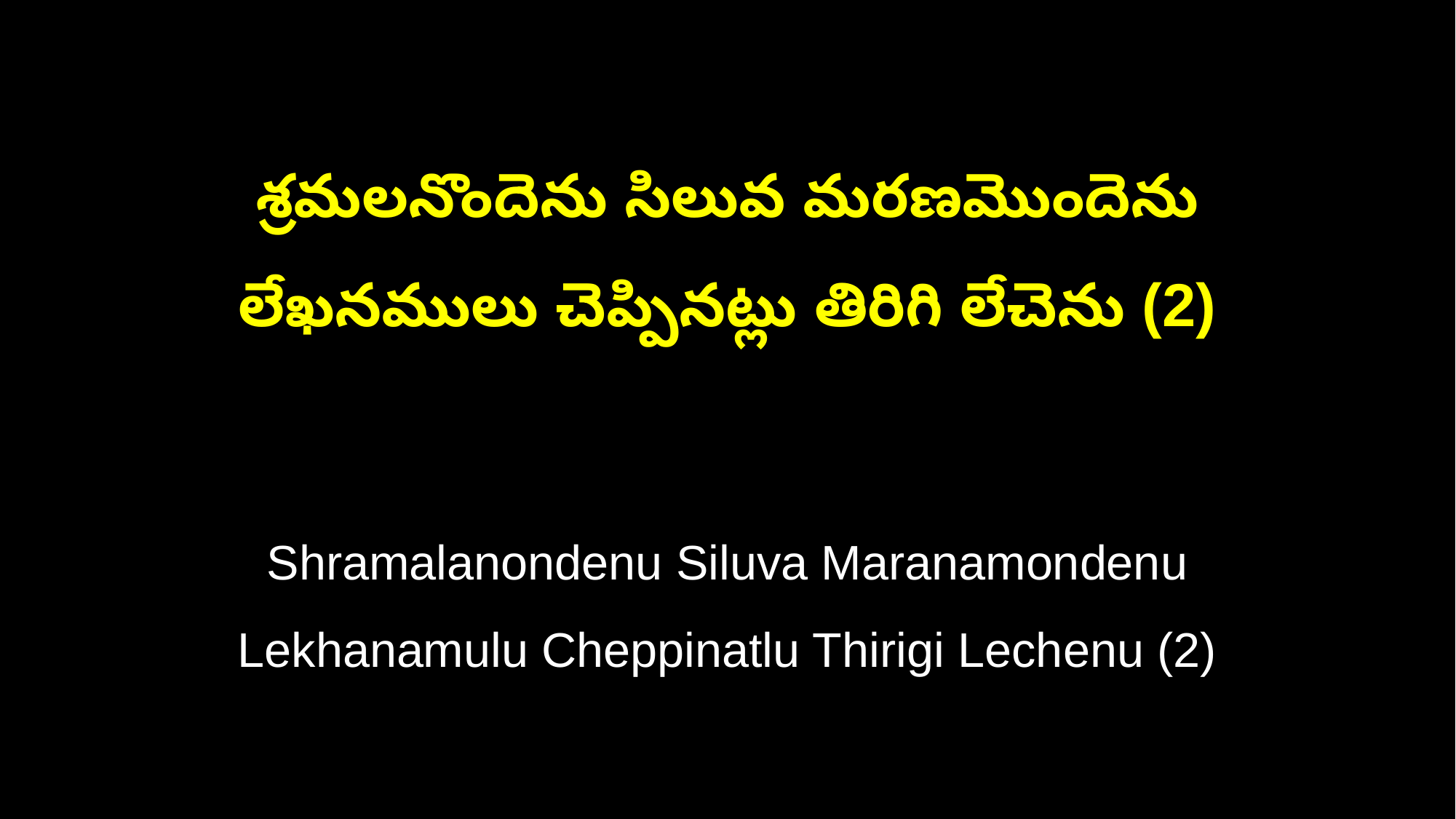

శ్రమలనొందెను సిలువ మరణమొందెను
లేఖనములు చెప్పినట్లు తిరిగి లేచెను (2)
Shramalanondenu Siluva Maranamondenu
Lekhanamulu Cheppinatlu Thirigi Lechenu (2)